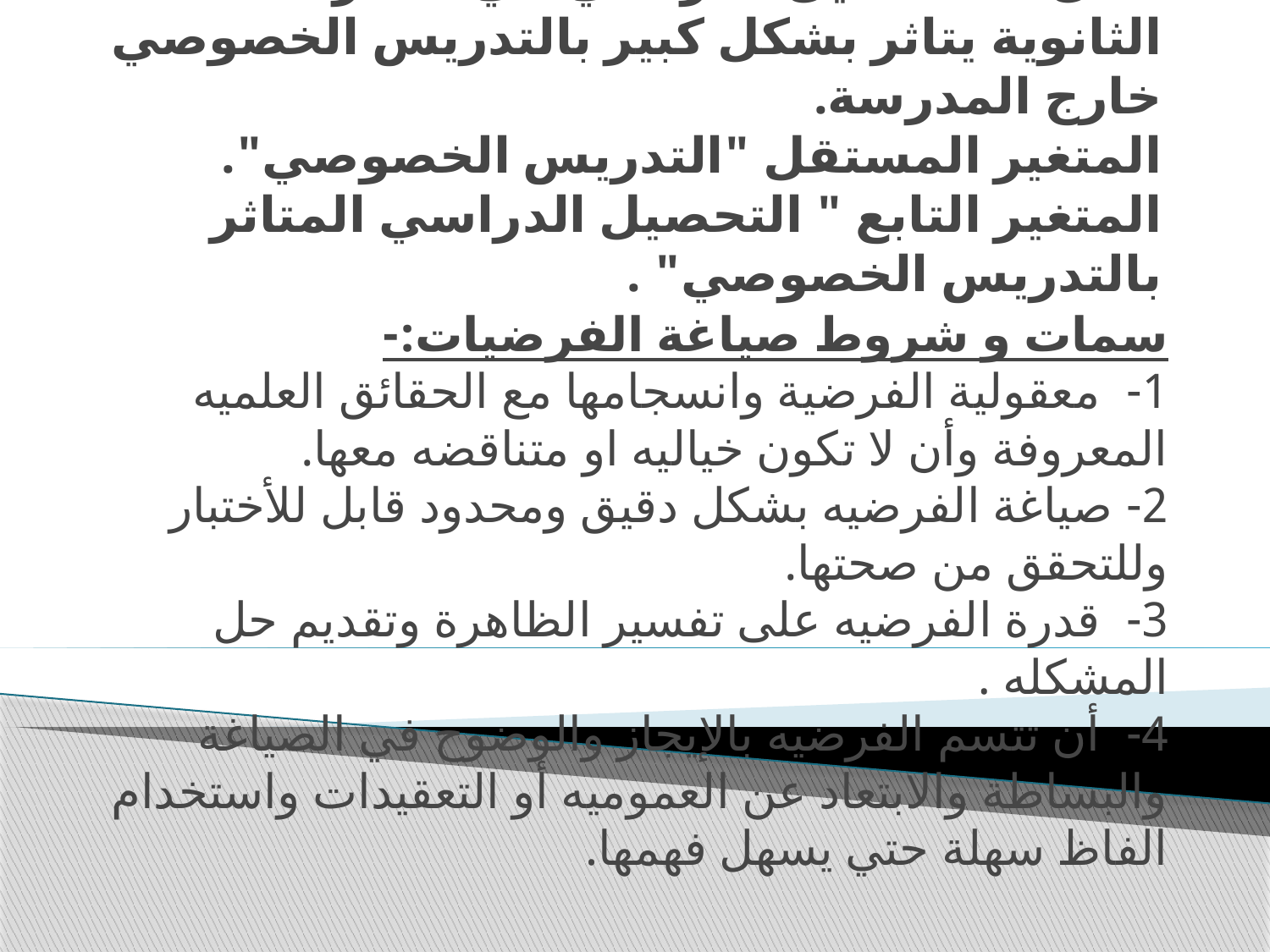

# مثال :- التحصيل الدراسي في المدرسة الثانوية يتاثر بشكل كبير بالتدريس الخصوصي خارج المدرسة. المتغير المستقل "التدريس الخصوصي". المتغير التابع " التحصيل الدراسي المتاثر بالتدريس الخصوصي" .
سمات و شروط صياغة الفرضيات:- 
1-  معقولية الفرضية وانسجامها مع الحقائق العلميه المعروفة وأن لا تكون خياليه او متناقضه معها.
2- صياغة الفرضيه بشكل دقيق ومحدود قابل للأختبار وللتحقق من صحتها.
3-  قدرة الفرضيه على تفسير الظاهرة وتقديم حل المشكله .
4-  أن تتسم الفرضيه بالإيجاز والوضوح في الصياغة والبساطة والابتعاد عن العموميه أو التعقيدات واستخدام الفاظ سهلة حتي يسهل فهمها.